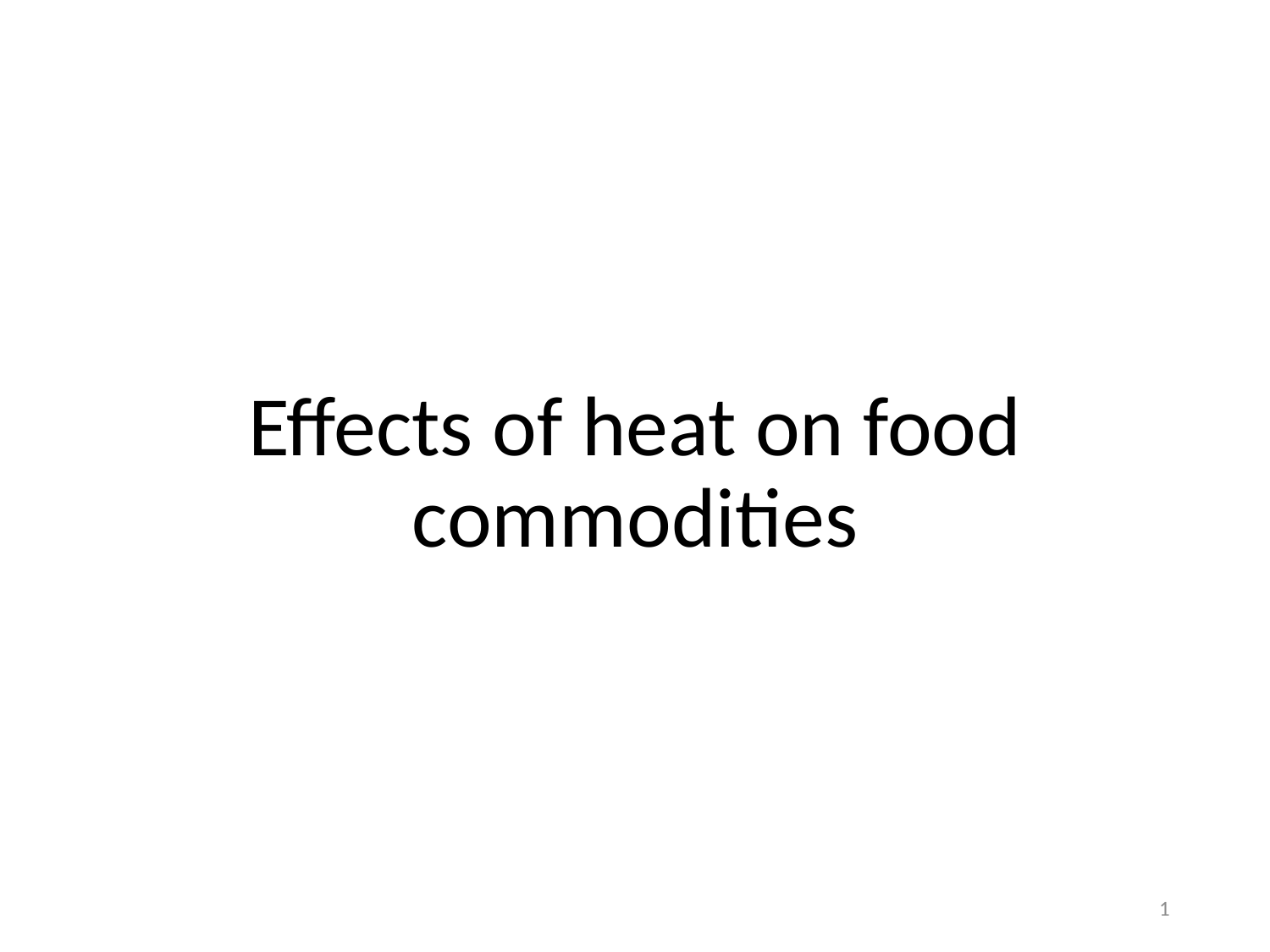

#
Effects of heat on food commodities
1